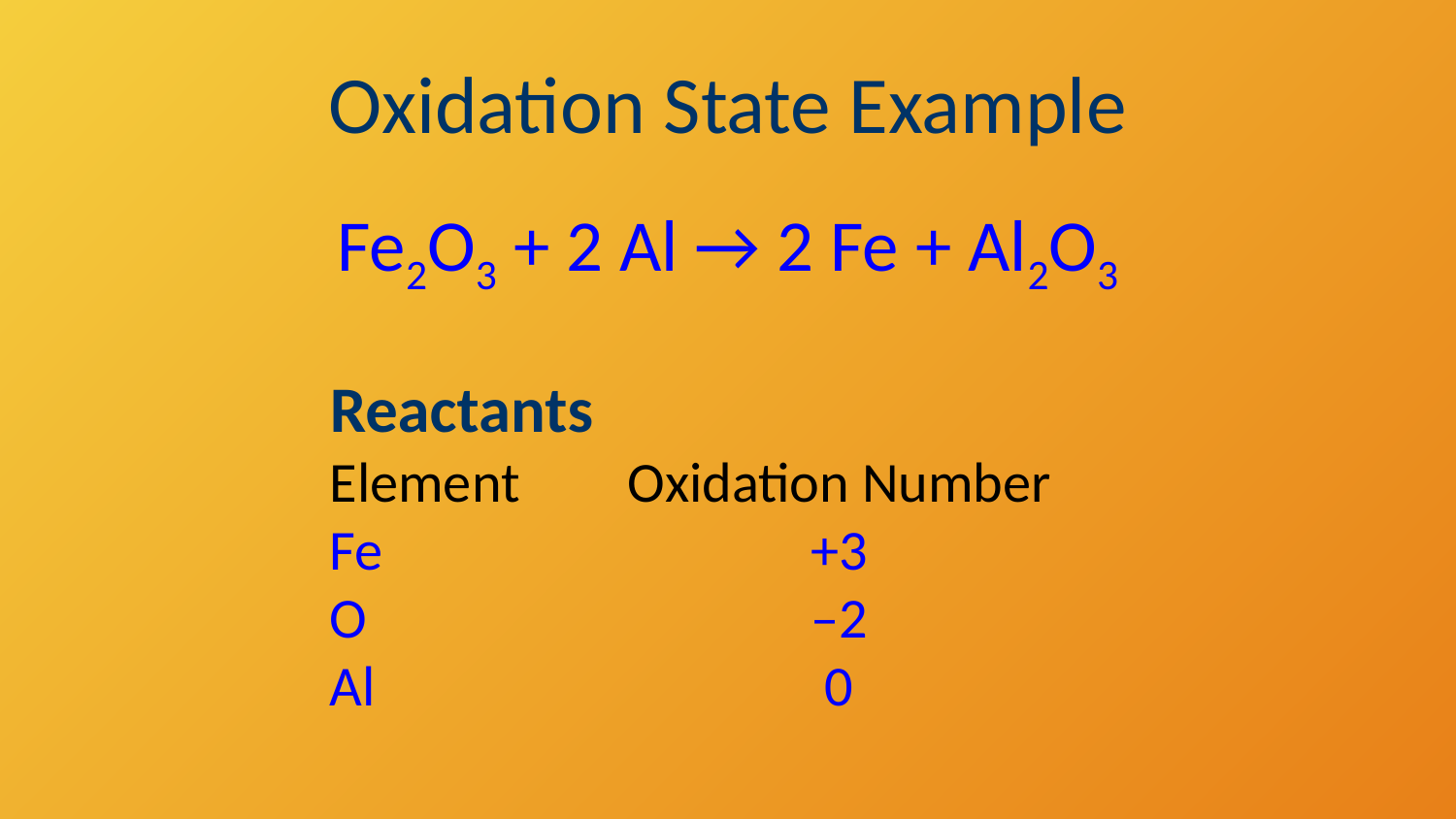

# Oxidation State Example
Fe2O3 + 2 Al → 2 Fe + Al2O3
Reactants
Element	Oxidation Number
Fe	+3
O	–2
Al	0